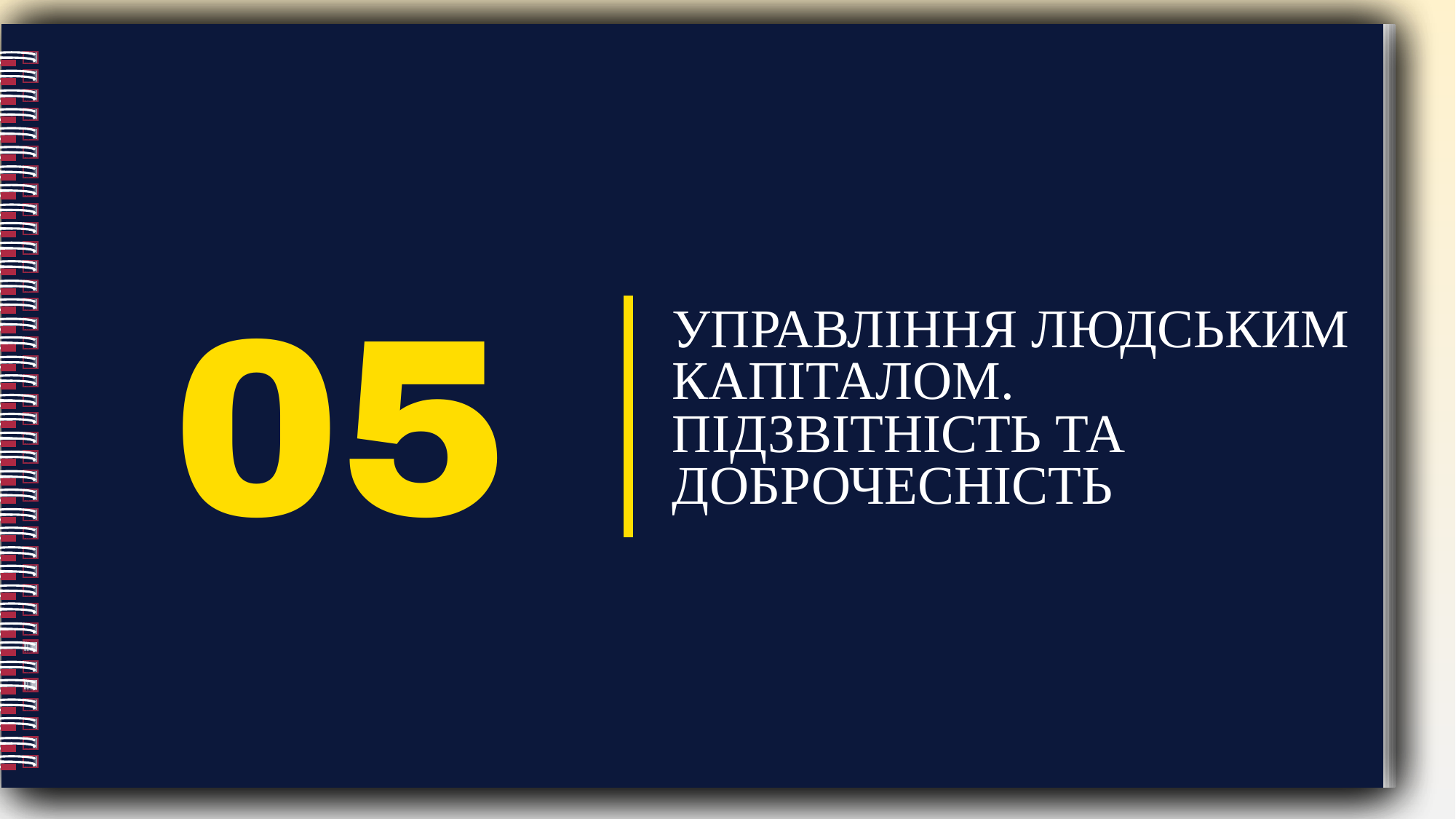

05

УПРАВЛІННЯ ЛЮДСЬКИМ КАПІТАЛОМ.
ПІДЗВІТНІСТЬ ТА ДОБРОЧЕСНІСТЬ